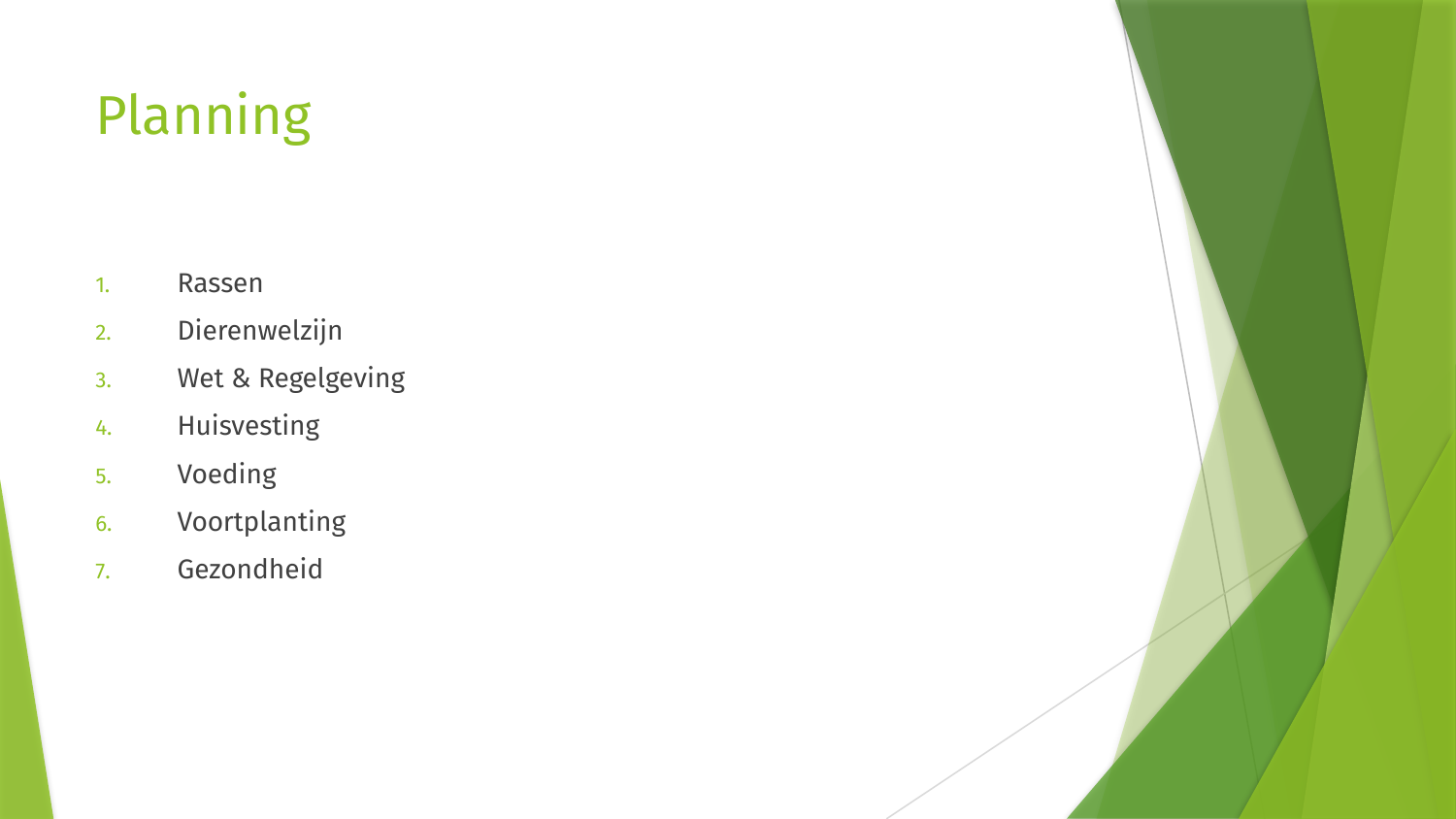

# Planning
Rassen
Dierenwelzijn
Wet & Regelgeving
Huisvesting
Voeding
Voortplanting
Gezondheid